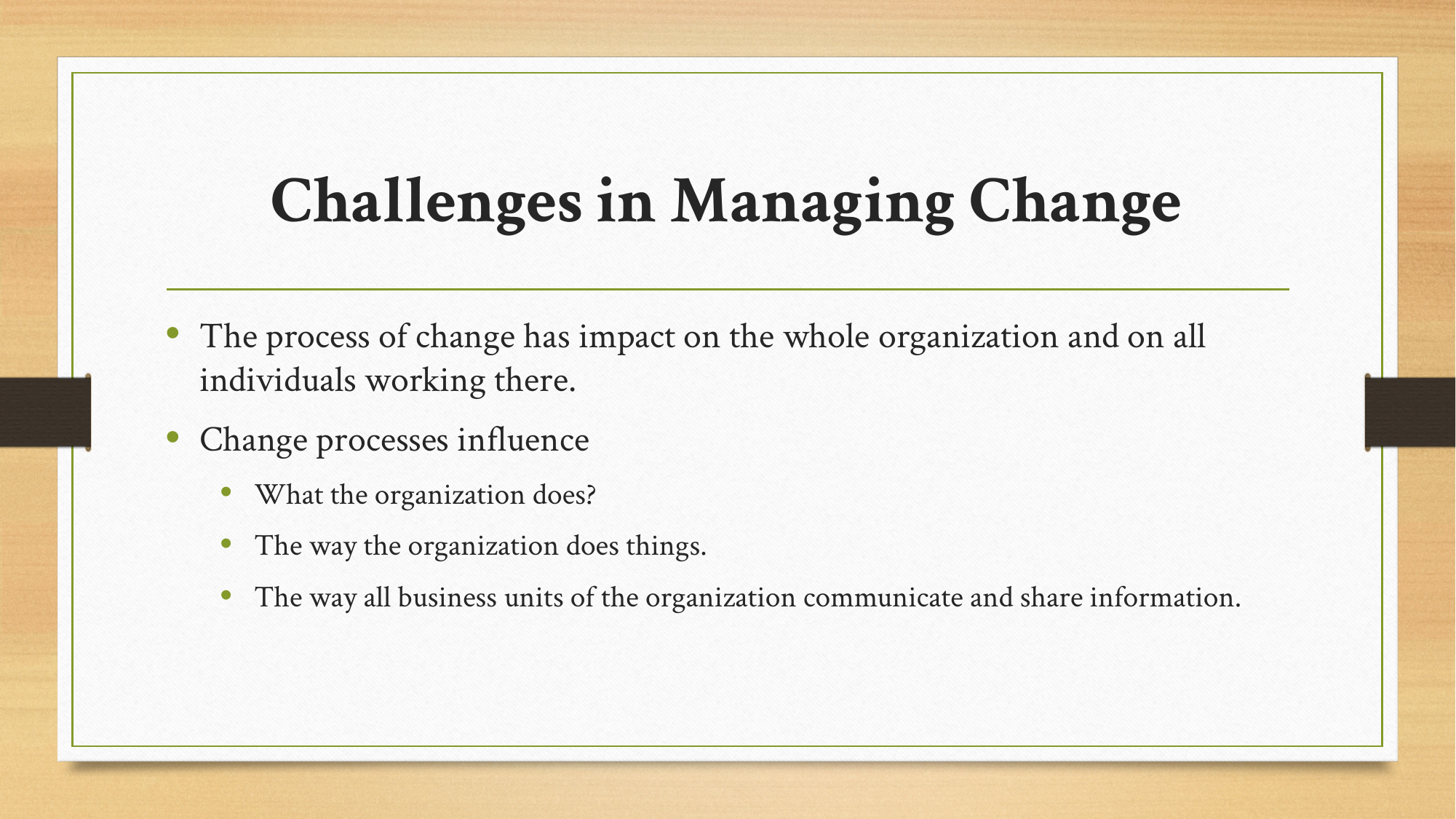

# Challenges in Managing Change
The process of change has impact on the whole organization and on all individuals working there.
Change processes influence
What the organization does?
The way the organization does things.
The way all business units of the organization communicate and share information.